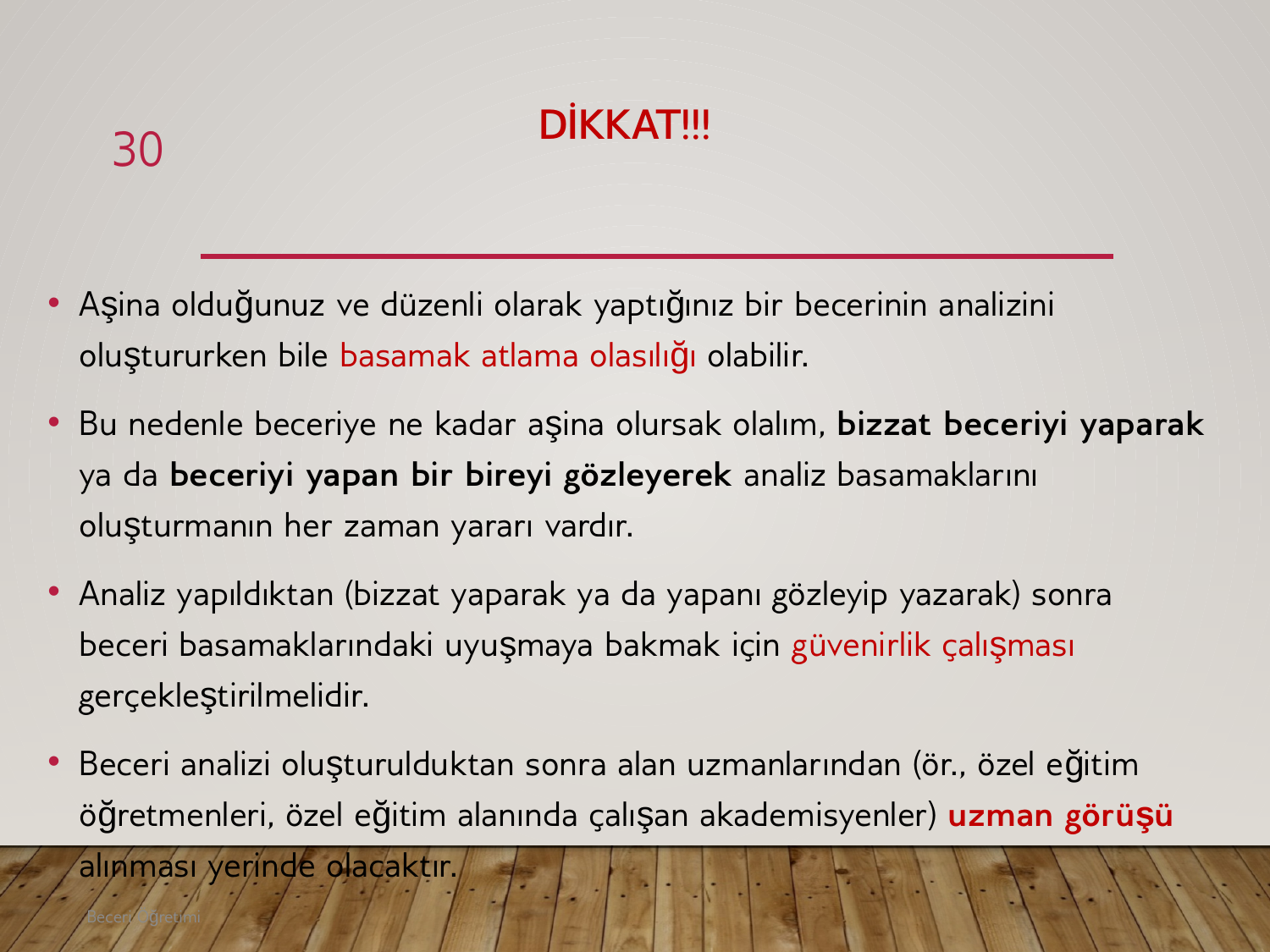

# Dikkat!!!
30
Aşina olduğunuz ve düzenli olarak yaptığınız bir becerinin analizini oluştururken bile basamak atlama olasılığı olabilir.
Bu nedenle beceriye ne kadar aşina olursak olalım, bizzat beceriyi yaparak ya da beceriyi yapan bir bireyi gözleyerek analiz basamaklarını oluşturmanın her zaman yararı vardır.
Analiz yapıldıktan (bizzat yaparak ya da yapanı gözleyip yazarak) sonra beceri basamaklarındaki uyuşmaya bakmak için güvenirlik çalışması gerçekleştirilmelidir.
Beceri analizi oluşturulduktan sonra alan uzmanlarından (ör., özel eğitim öğretmenleri, özel eğitim alanında çalışan akademisyenler) uzman görüşü alınması yerinde olacaktır.

Beceri Öğretimi